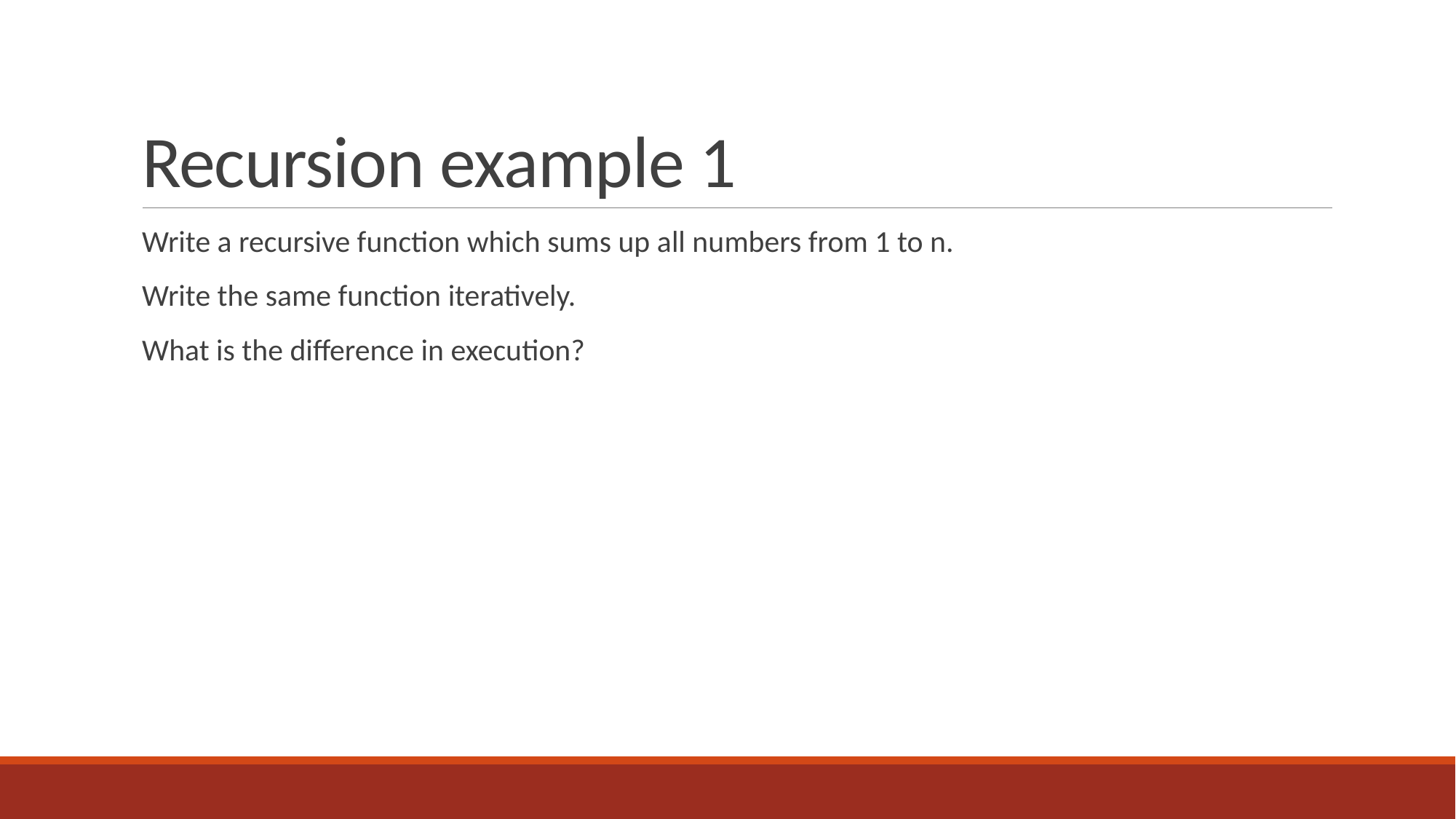

# Recursion example 1
Write a recursive function which sums up all numbers from 1 to n.
Write the same function iteratively.
What is the difference in execution?